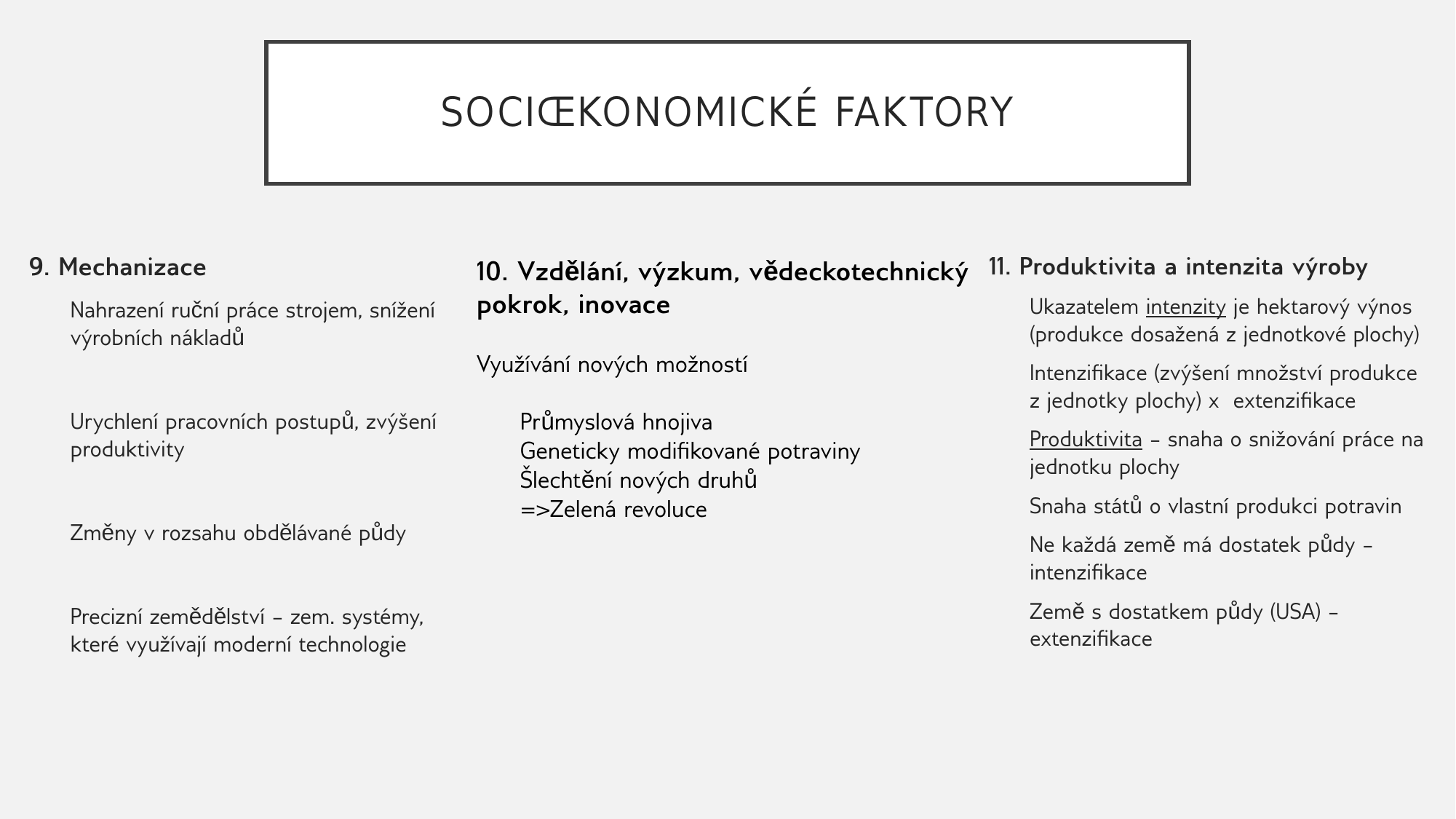

# Socioekonomické faktory
11. Produktivita a intenzita výroby
Ukazatelem intenzity je hektarový výnos (produkce dosažená z jednotkové plochy)
Intenzifikace (zvýšení množství produkce z jednotky plochy) x  extenzifikace
Produktivita – snaha o snižování práce na jednotku plochy
Snaha států o vlastní produkci potravin
Ne každá země má dostatek půdy – intenzifikace
Země s dostatkem půdy (USA) – extenzifikace
9. Mechanizace
Nahrazení ruční práce strojem, snížení výrobních nákladů

Urychlení pracovních postupů, zvýšení produktivity

Změny v rozsahu obdělávané půdy

Precizní zemědělství – zem. systémy, které využívají moderní technologie

10. Vzdělání, výzkum, vědeckotechnický pokrok, inovace

Využívání nových možností

Průmyslová hnojiva
Geneticky modifikované potraviny
Šlechtění nových druhů
=>Zelená revoluce